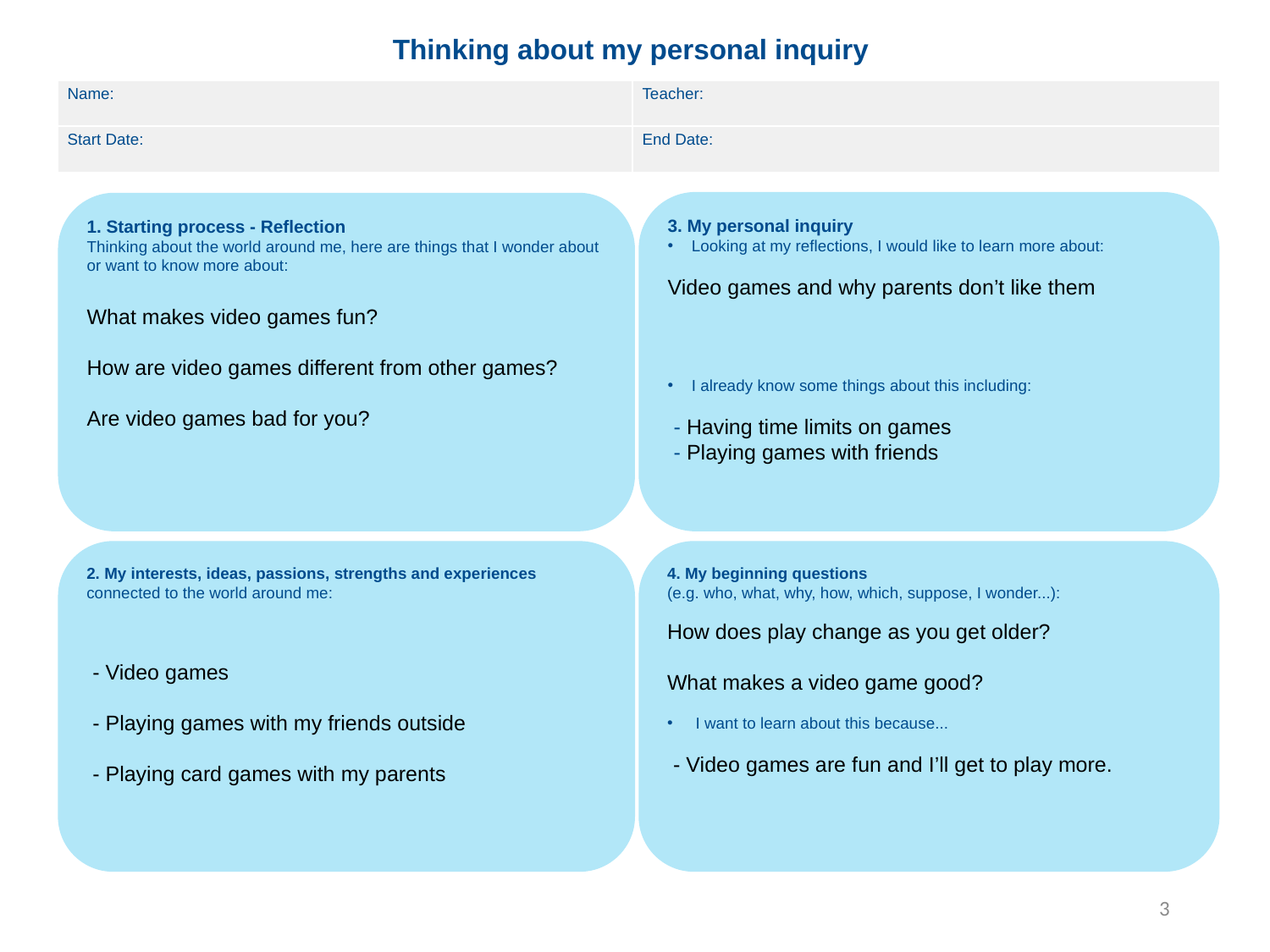

Thinking about my personal inquiry
| Name: | Teacher: |
| --- | --- |
| Start Date: | End Date: |
3. My personal inquiry
Looking at my reflections, I would like to learn more about:

Video games and why parents don’t like them

I already know some things about this including:

 - Having time limits on games
 - Playing games with friends

4. My beginning questions
(e.g. who, what, why, how, which, suppose, I wonder...):

How does play change as you get older?

What makes a video game good?

 I want to learn about this because...

 - Video games are fun and I’ll get to play more.

1. Starting process - Reflection
Thinking about the world around me, here are things that I wonder about or want to know more about:

What makes video games fun?

How are video games different from other games?

Are video games bad for you?

2. My interests, ideas, passions, strengths and experiences connected to the world around me:

 - Video games

 - Playing games with my friends outside

 - Playing card games with my parents

3